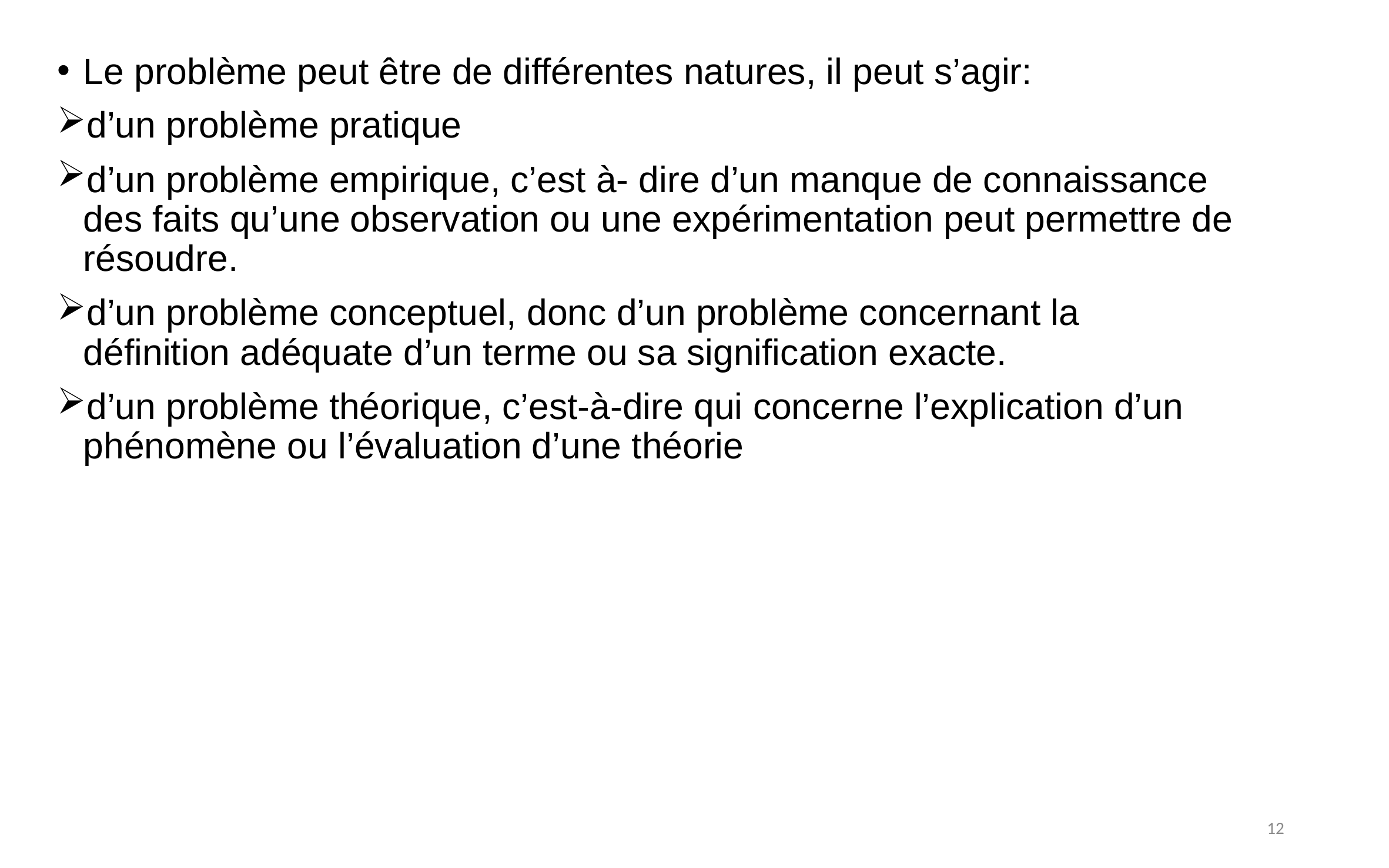

Le problème peut être de différentes natures, il peut s’agir:
d’un problème pratique
d’un problème empirique, c’est à- dire d’un manque de connaissance des faits qu’une observation ou une expérimentation peut permettre de résoudre.
d’un problème conceptuel, donc d’un problème concernant la définition adéquate d’un terme ou sa signification exacte.
d’un problème théorique, c’est-à-dire qui concerne l’explication d’un phénomène ou l’évaluation d’une théorie

12